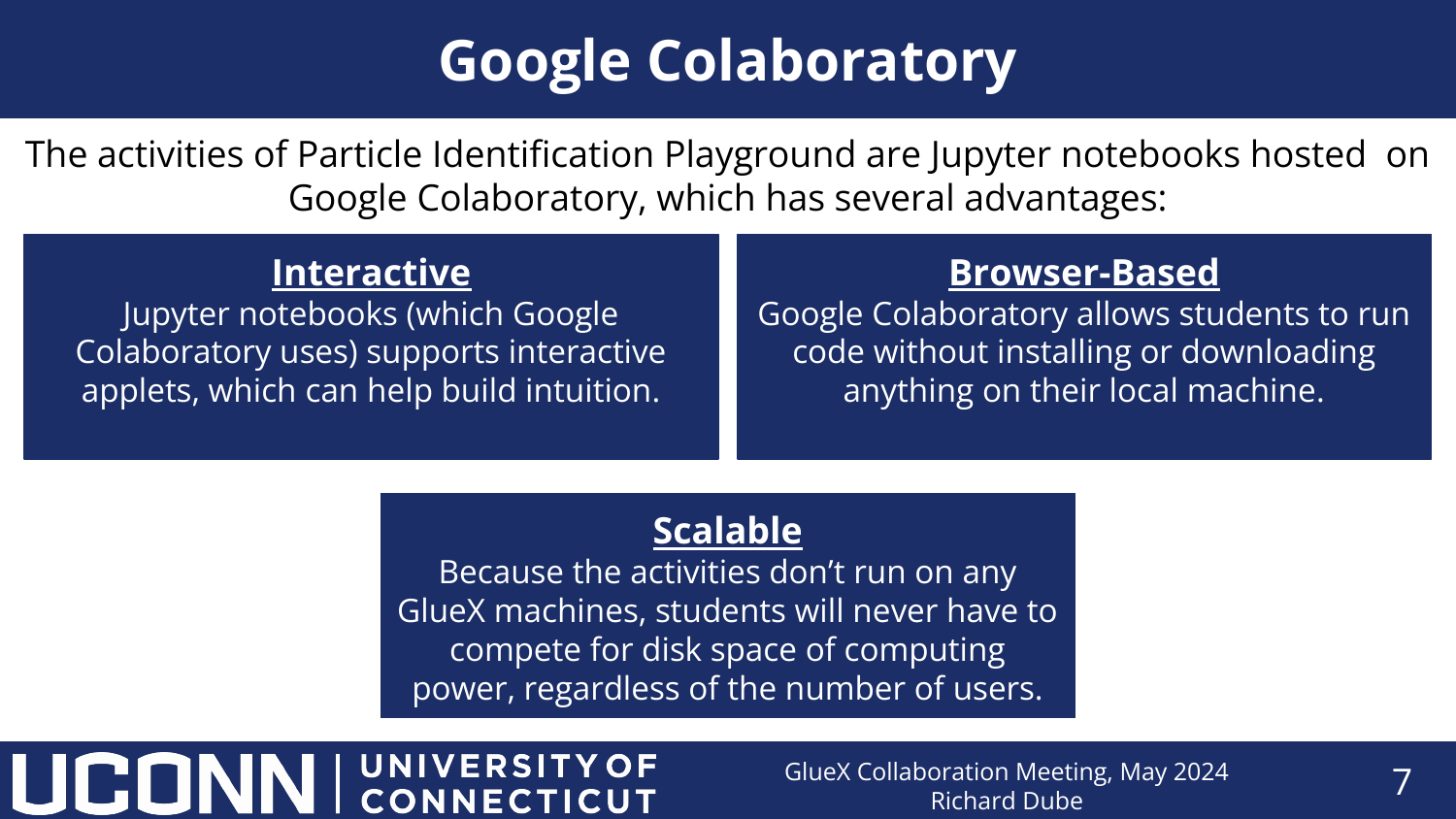

# Google Colaboratory
The activities of Particle Identification Playground are Jupyter notebooks hosted  on Google Colaboratory, which has several advantages:
Interactive
Jupyter notebooks (which Google Colaboratory uses) supports interactive applets, which can help build intuition.
Browser-Based
Google Colaboratory allows students to run code without installing or downloading anything on their local machine.
Scalable
Because the activities don’t run on any GlueX machines, students will never have to compete for disk space of computing power, regardless of the number of users.
7